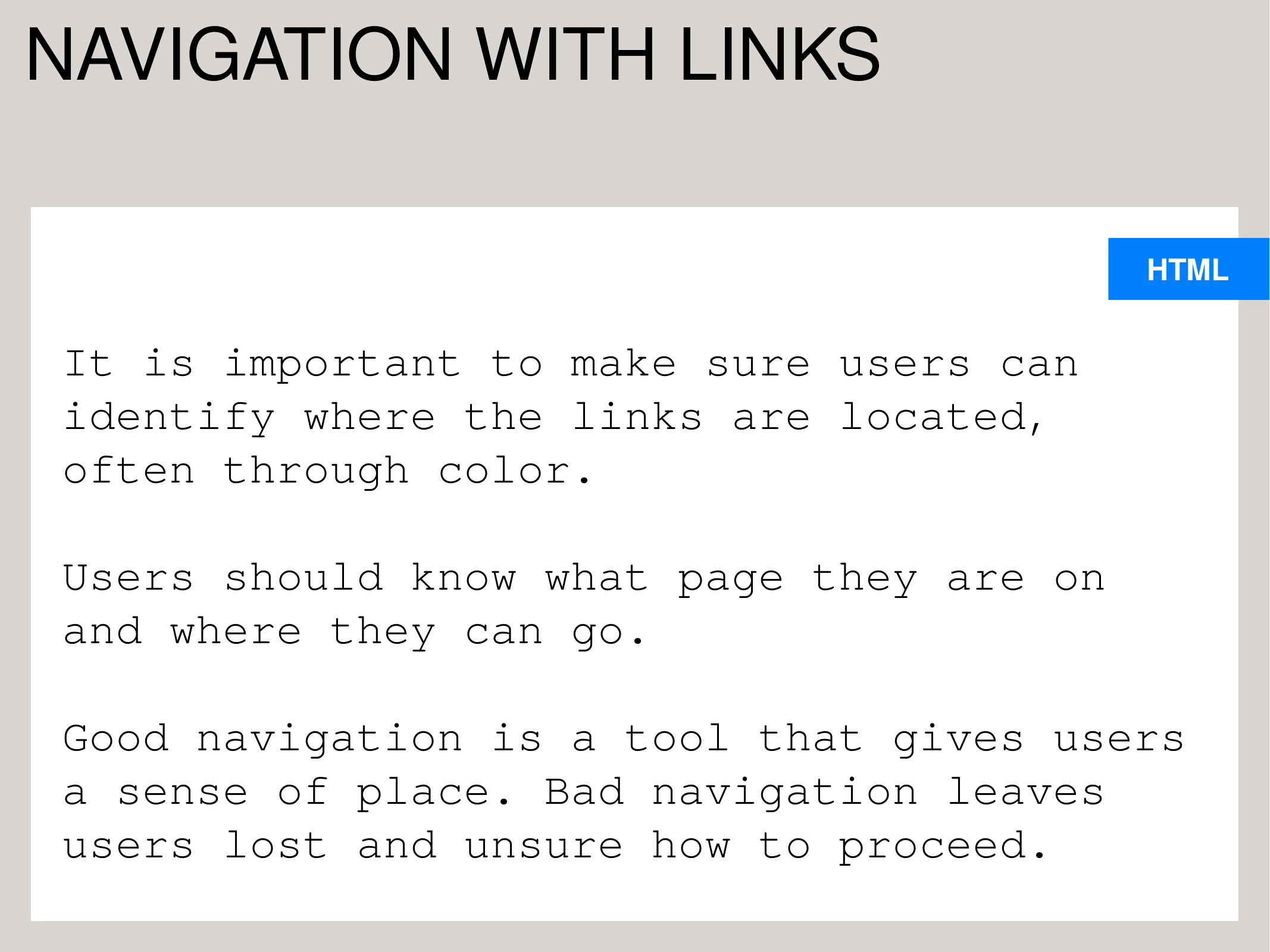

NAVIGATION WITH LINKS
It is important to make sure users can identify where the links are located, often through color.

Users should know what page they are on and where they can go.

Good navigation is a tool that gives users a sense of place. Bad navigation leaves users lost and unsure how to proceed.